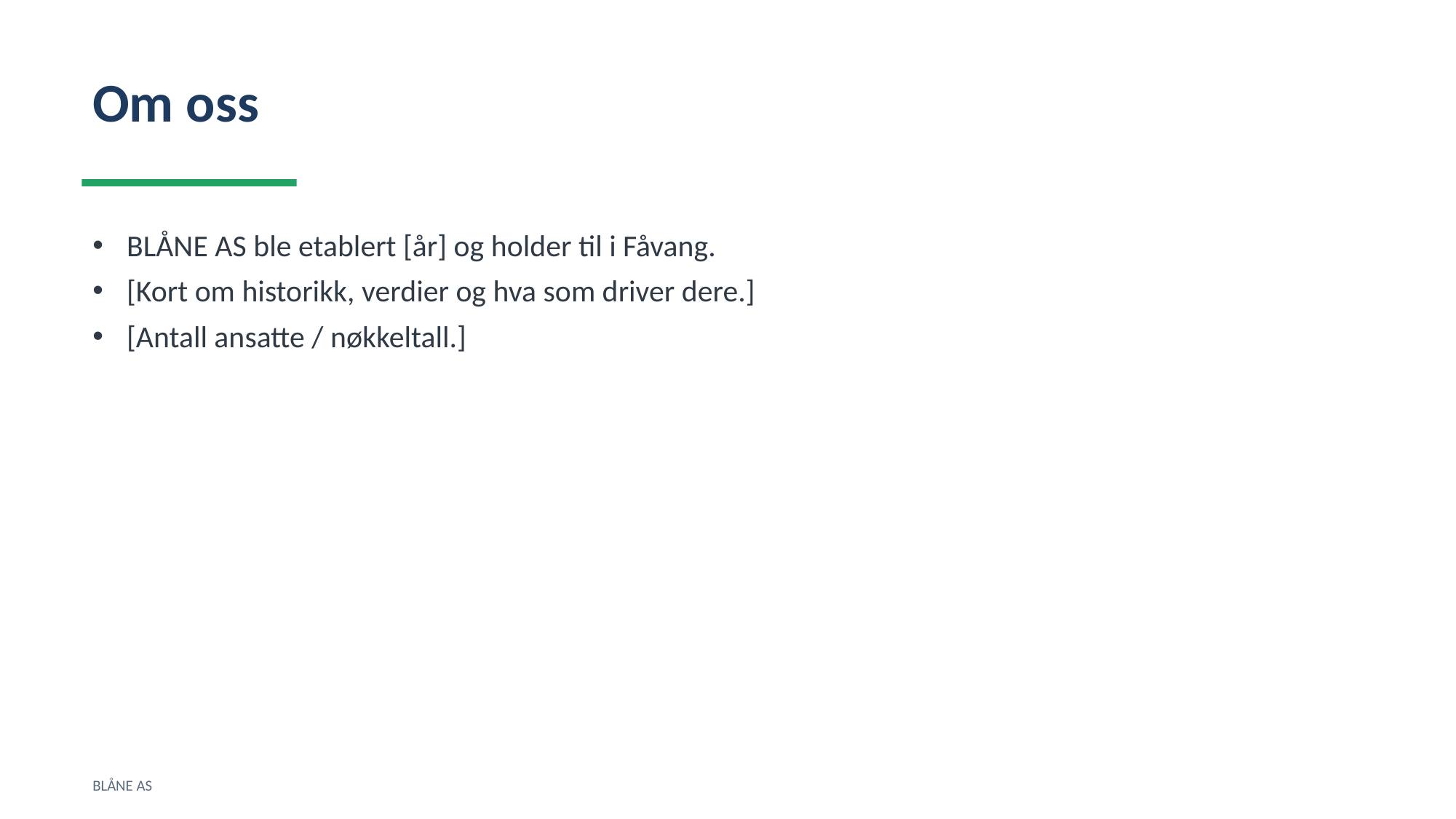

Om oss

BLÅNE AS ble etablert [år] og holder til i Fåvang.
[Kort om historikk, verdier og hva som driver dere.]
[Antall ansatte / nøkkeltall.]
BLÅNE AS